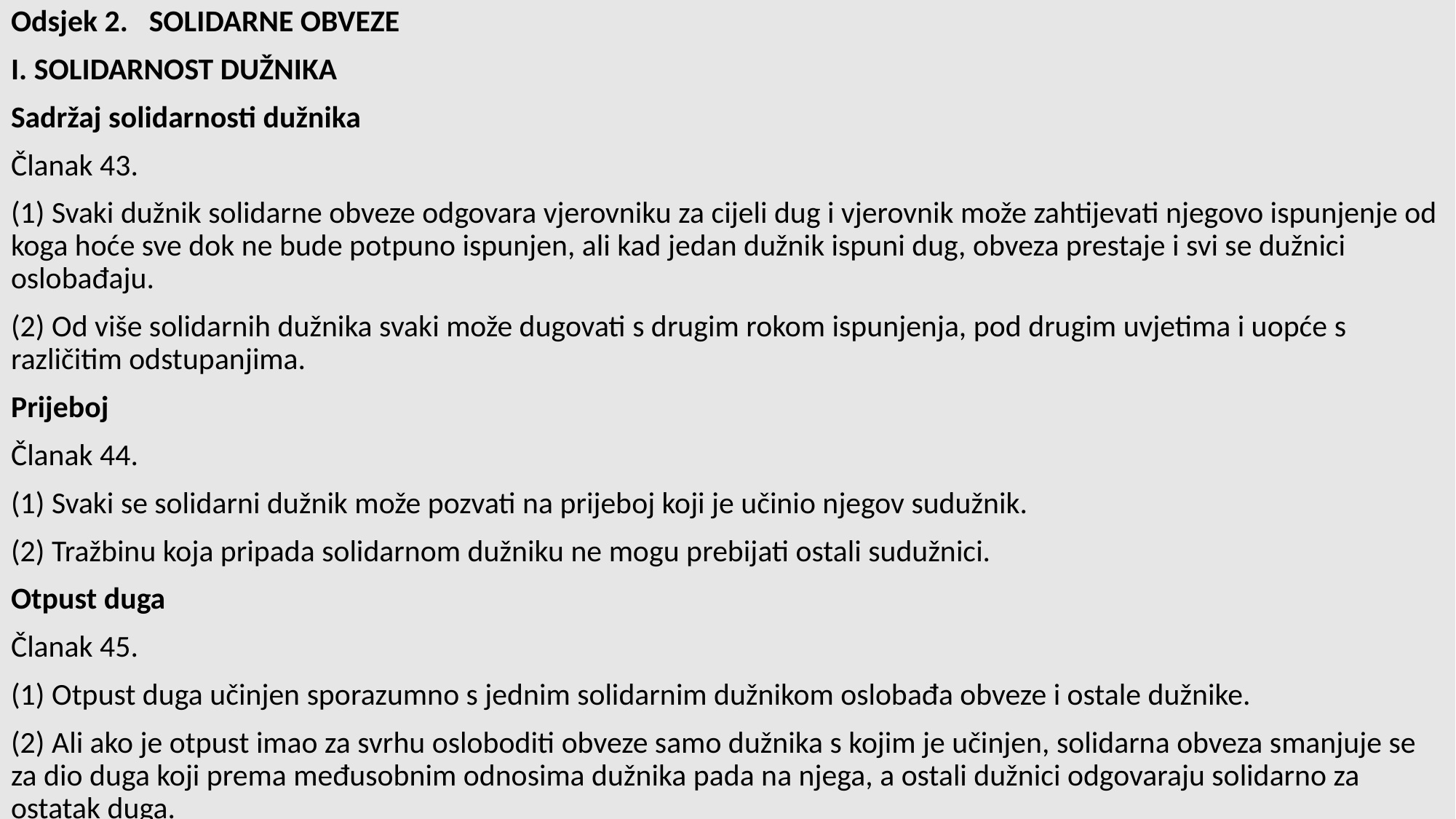

Odsjek 2.   SOLIDARNE OBVEZE
I. SOLIDARNOST DUŽNIKA
Sadržaj solidarnosti dužnika
Članak 43.
(1) Svaki dužnik solidarne obveze odgovara vjerovniku za cijeli dug i vjerovnik može zahtijevati njegovo ispunjenje od koga hoće sve dok ne bude potpuno ispunjen, ali kad jedan dužnik ispuni dug, obveza prestaje i svi se dužnici oslobađaju.
(2) Od više solidarnih dužnika svaki može dugovati s drugim rokom ispunjenja, pod drugim uvjetima i uopće s različitim odstupanjima.
Prijeboj
Članak 44.
(1) Svaki se solidarni dužnik može pozvati na prijeboj koji je učinio njegov sudužnik.
(2) Tražbinu koja pripada solidarnom dužniku ne mogu prebijati ostali sudužnici.
Otpust duga
Članak 45.
(1) Otpust duga učinjen sporazumno s jednim solidarnim dužnikom oslobađa obveze i ostale dužnike.
(2) Ali ako je otpust imao za svrhu osloboditi obveze samo dužnika s kojim je učinjen, solidarna obveza smanjuje se za dio duga koji prema međusobnim odnosima dužnika pada na njega, a ostali dužnici odgovaraju solidarno za ostatak duga.